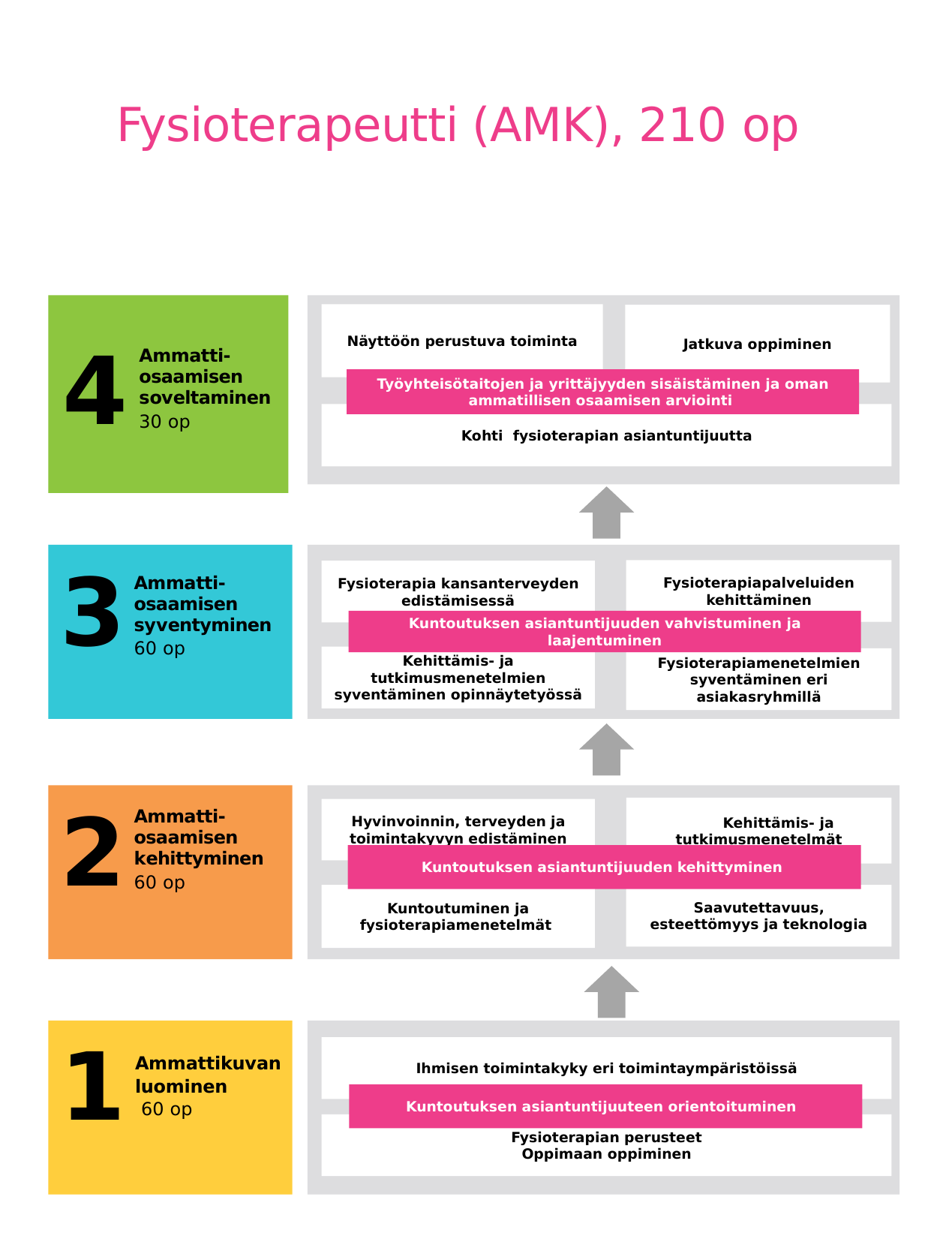

# Fysioterapeutti (AMK), 210 op

Näyttöön perustuva toiminta
Jatkuva oppiminen
4
Ammatti-osaamisen soveltaminen
30 op
Työyhteisötaitojen ja yrittäjyyden sisäistäminen ja oman ammatillisen osaamisen arviointi
Kohti  fysioterapian asiantuntijuutta

3
Fysioterapiapalveluiden kehittäminen
Fysioterapia kansanterveyden edistämisessä
Ammatti-osaamisen syventyminen
60 op
Kuntoutuksen asiantuntijuuden vahvistuminen ja laajentuminen
Kehittämis- ja tutkimusmenetelmien syventäminen opinnäytetyössä
Fysioterapiamenetelmien syventäminen eri asiakasryhmillä

2
        Kehittämis- ja tutkimusmenetelmät
Hyvinvoinnin, terveyden ja toimintakyvyn edistäminen
Ammatti-osaamisen kehittyminen
60 op
Kuntoutuksen asiantuntijuuden kehittyminen
Kuntoutuminen ja fysioterapiamenetelmät
Saavutettavuus, esteettömyys ja teknologia

1
Ihmisen toimintakyky eri toimintaympäristöissä
Ammattikuvan luominen
 60 op
Kuntoutuksen asiantuntijuuteen orientoituminen
Fysioterapian perusteet
Oppimaan oppiminen